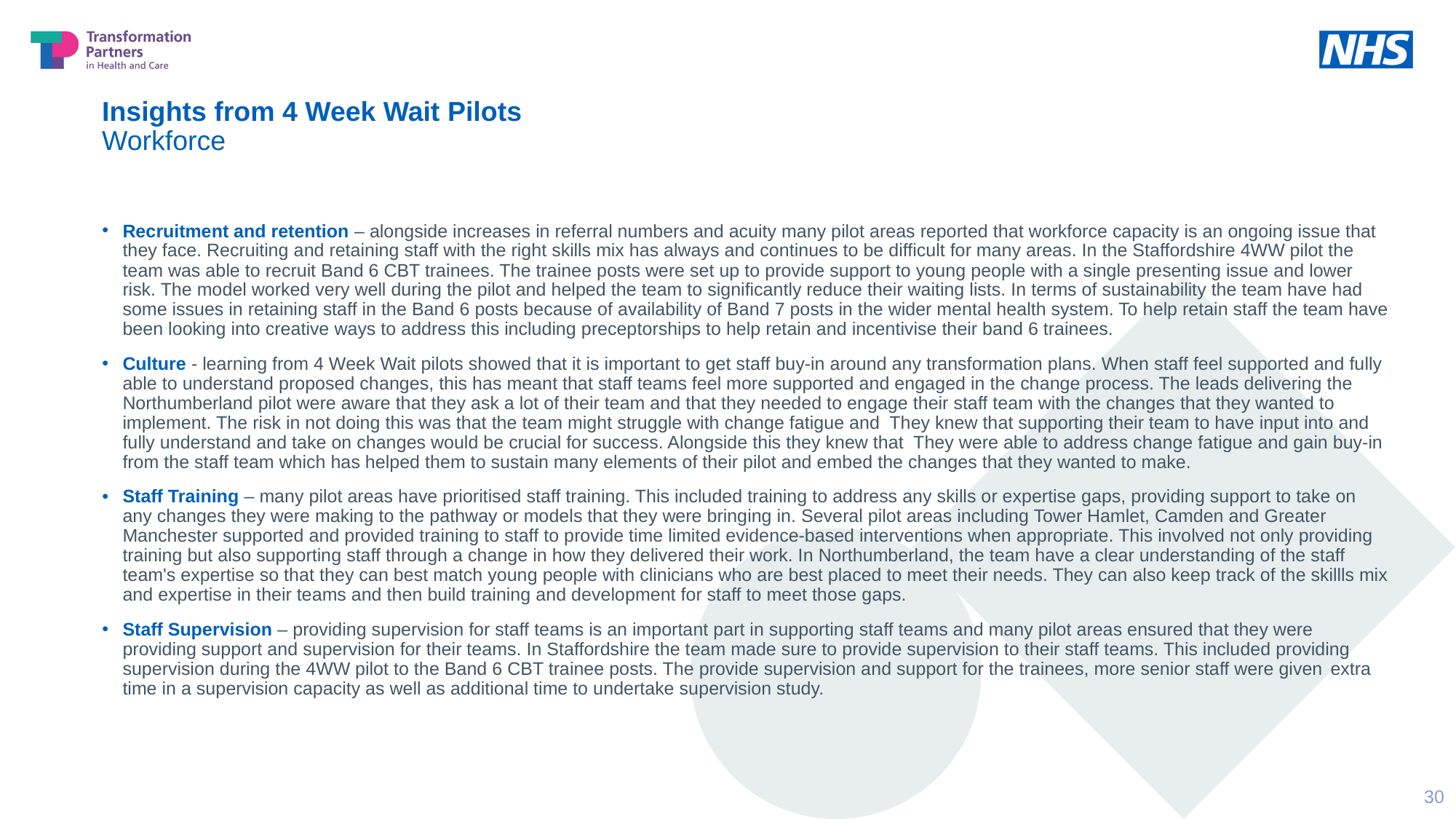

# Insights from 4 Week Wait Pilots Workforce

Recruitment and retention – alongside increases in referral numbers and acuity many pilot areas reported that workforce capacity is an ongoing issue that they face. Recruiting and retaining staff with the right skills mix has always and continues to be difficult for many areas. In the Staffordshire 4WW pilot the team was able to recruit Band 6 CBT trainees. The trainee posts were set up to provide support to young people with a single presenting issue and lower risk. The model worked very well during the pilot and helped the team to significantly reduce their waiting lists. In terms of sustainability the team have had some issues in retaining staff in the Band 6 posts because of availability of Band 7 posts in the wider mental health system. To help retain staff the team have been looking into creative ways to address this including preceptorships to help retain and incentivise their band 6 trainees.
Culture - learning from 4 Week Wait pilots showed that it is important to get staff buy-in around any transformation plans. When staff feel supported and fully able to understand proposed changes, this has meant that staff teams feel more supported and engaged in the change process. The leads delivering the Northumberland pilot were aware that they ask a lot of their team and that they needed to engage their staff team with the changes that they wanted to implement. The risk in not doing this was that the team might struggle with change fatigue and  They knew that supporting their team to have input into and fully understand and take on changes would be crucial for success. Alongside this they knew that  They were able to address change fatigue and gain buy-in from the staff team which has helped them to sustain many elements of their pilot and embed the changes that they wanted to make.
Staff Training – many pilot areas have prioritised staff training. This included training to address any skills or expertise gaps, providing support to take on any changes they were making to the pathway or models that they were bringing in. Several pilot areas including Tower Hamlet, Camden and Greater Manchester supported and provided training to staff to provide time limited evidence-based interventions when appropriate. This involved not only providing training but also supporting staff through a change in how they delivered their work. In Northumberland, the team have a clear understanding of the staff team's expertise so that they can best match young people with clinicians who are best placed to meet their needs. They can also keep track of the skillls mix and expertise in their teams and then build training and development for staff to meet those gaps.
Staff Supervision – providing supervision for staff teams is an important part in supporting staff teams and many pilot areas ensured that they were providing support and supervision for their teams. In Staffordshire the team made sure to provide supervision to their staff teams. This included providing supervision during the 4WW pilot to the Band 6 CBT trainee posts. The provide supervision and support for the trainees, more senior staff were given extra time in a supervision capacity as well as additional time to undertake supervision study.

30